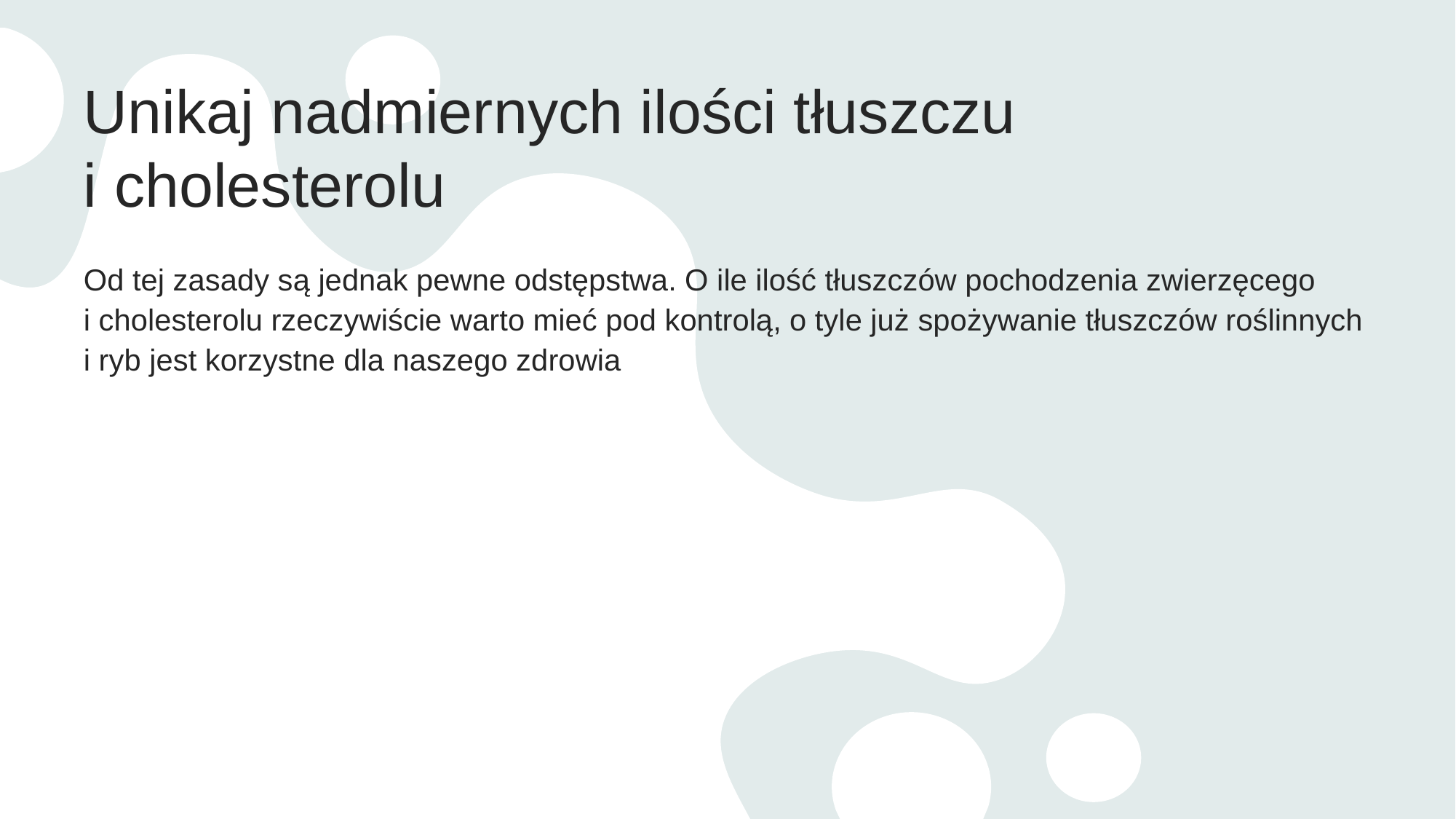

# Unikaj nadmiernych ilości tłuszczu i cholesterolu
Od tej zasady są jednak pewne odstępstwa. O ile ilość tłuszczów pochodzenia zwierzęcego i cholesterolu rzeczywiście warto mieć pod kontrolą, o tyle już spożywanie tłuszczów roślinnych i ryb jest korzystne dla naszego zdrowia